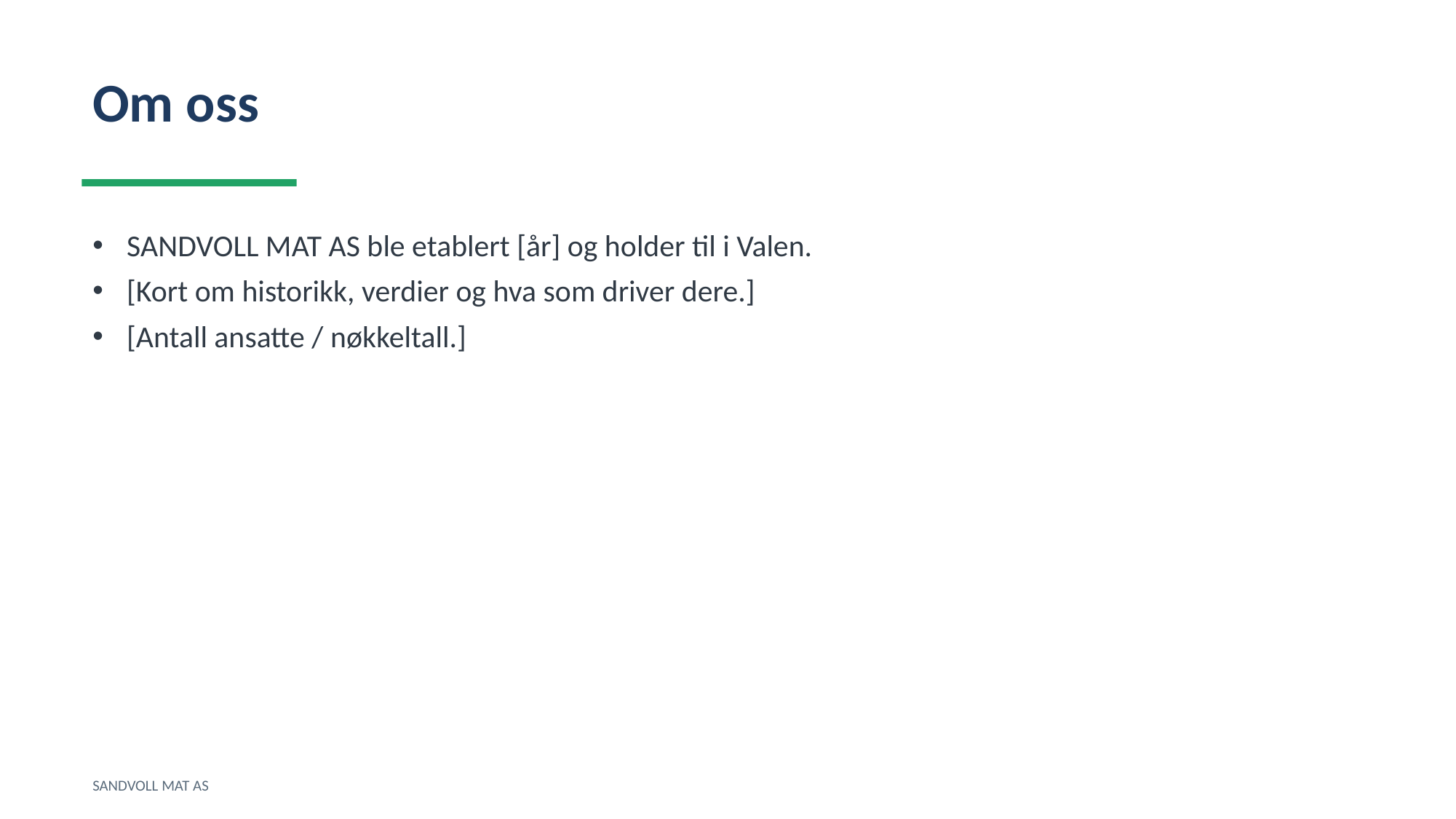

Om oss

SANDVOLL MAT AS ble etablert [år] og holder til i Valen.
[Kort om historikk, verdier og hva som driver dere.]
[Antall ansatte / nøkkeltall.]
SANDVOLL MAT AS